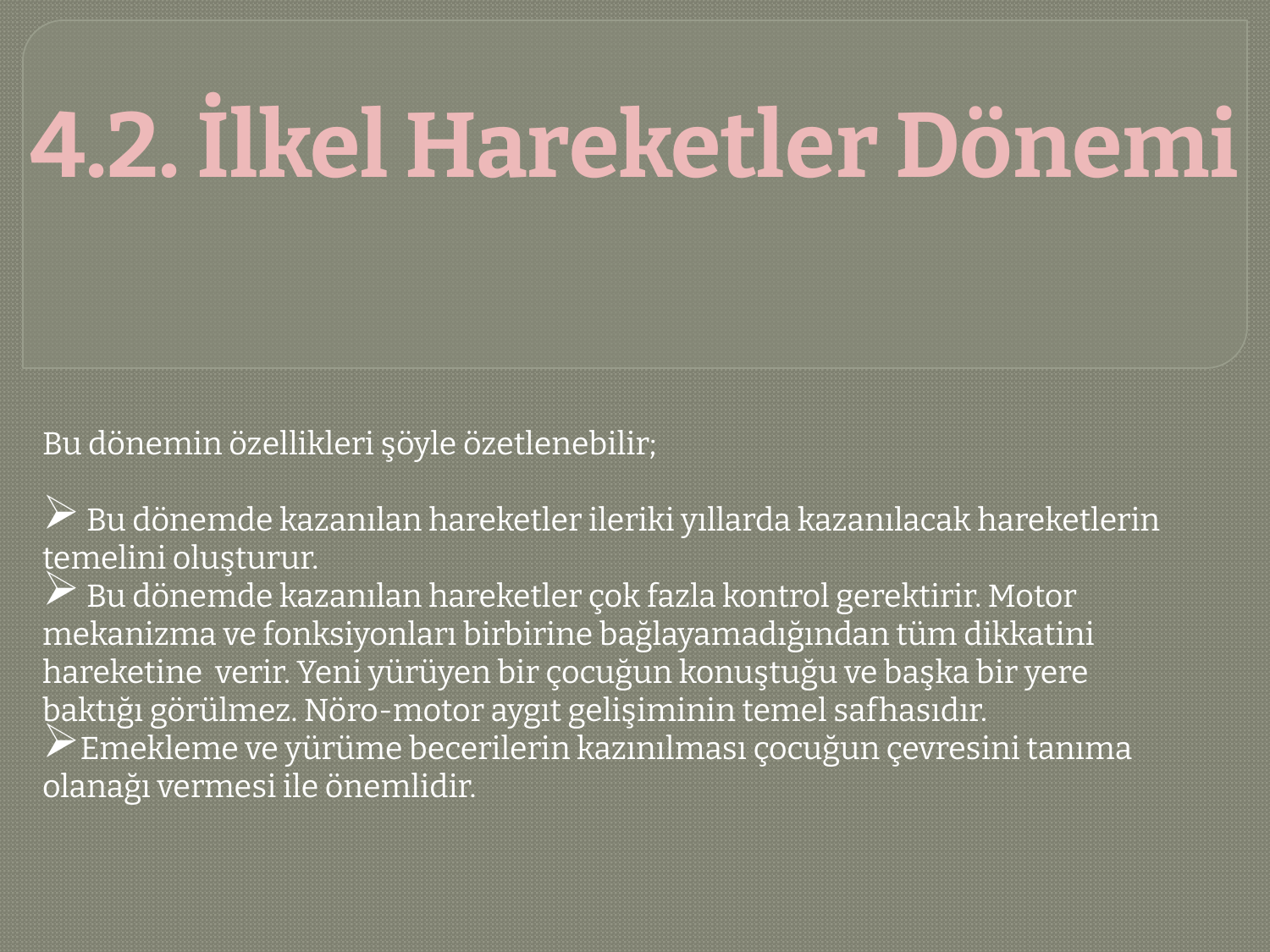

4.2. İlkel Hareketler Dönemi
Bu dönemin özellikleri şöyle özetlenebilir;

 Bu dönemde kazanılan hareketler ileriki yıllarda kazanılacak hareketlerin temelini oluşturur.
 Bu dönemde kazanılan hareketler çok fazla kontrol gerektirir. Motor mekanizma ve fonksiyonları birbirine bağlayamadığından tüm dikkatini hareketine  verir. Yeni yürüyen bir çocuğun konuştuğu ve başka bir yere baktığı görülmez. Nöro-motor aygıt gelişiminin temel safhasıdır.
Emekleme ve yürüme becerilerin kazınılması çocuğun çevresini tanıma olanağı vermesi ile önemlidir.